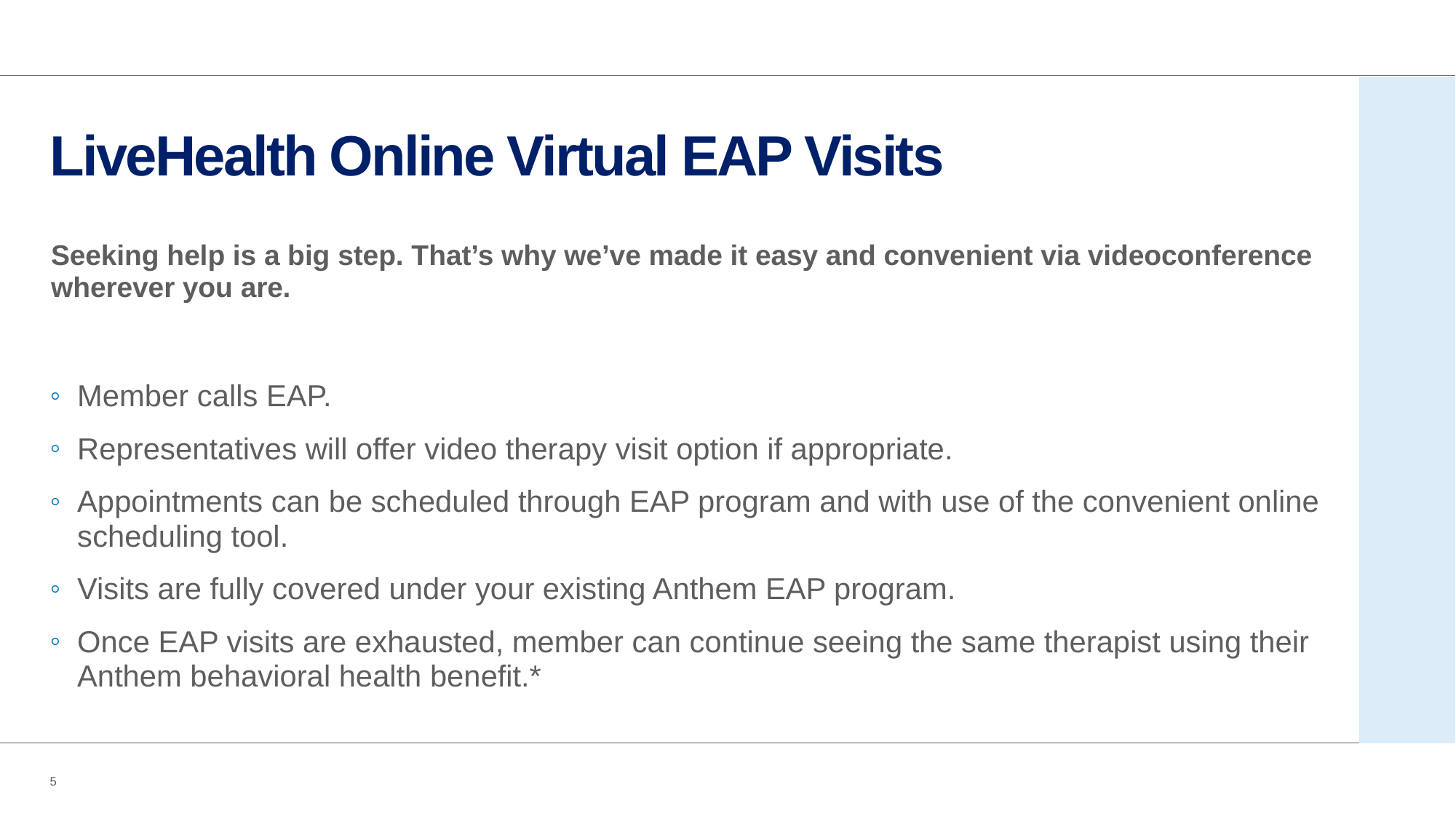

# LiveHealth Online Virtual EAP Visits
Seeking help is a big step. That’s why we’ve made it easy and convenient via videoconference wherever you are.
Member calls EAP.
Representatives will offer video therapy visit option if appropriate.
Appointments can be scheduled through EAP program and with use of the convenient online scheduling tool.
Visits are fully covered under your existing Anthem EAP program.
Once EAP visits are exhausted, member can continue seeing the same therapist using their Anthem behavioral health benefit.*
5